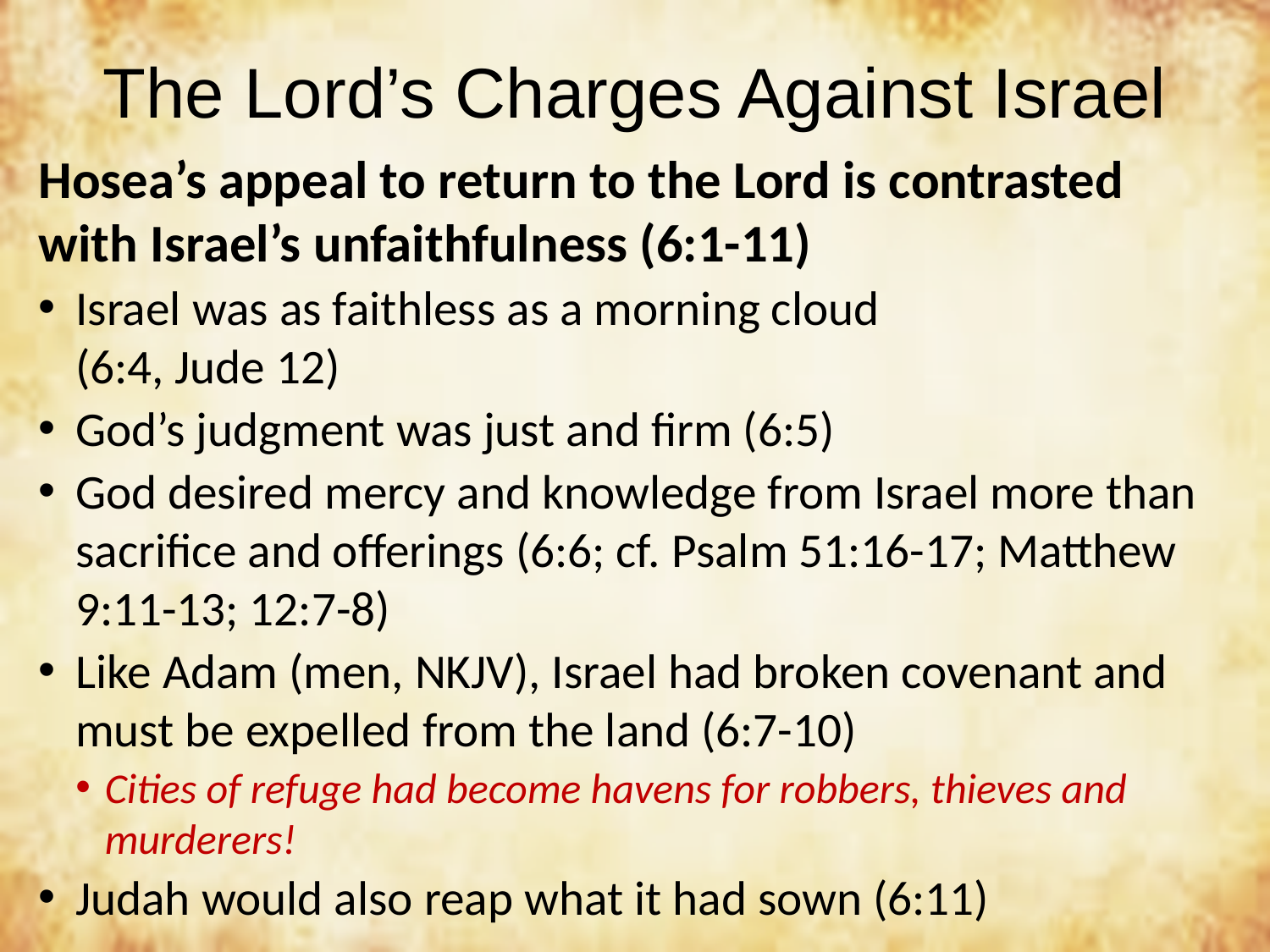

# The Lord’s Charges Against Israel
Hosea’s appeal to return to the Lord is contrasted with Israel’s unfaithfulness (6:1-11)
Israel was as faithless as a morning cloud                           (6:4, Jude 12)
God’s judgment was just and firm (6:5)
God desired mercy and knowledge from Israel more than sacrifice and offerings (6:6; cf. Psalm 51:16-17; Matthew 9:11-13; 12:7-8)
Like Adam (men, NKJV), Israel had broken covenant and must be expelled from the land (6:7-10)
Cities of refuge had become havens for robbers, thieves and murderers!
Judah would also reap what it had sown (6:11)